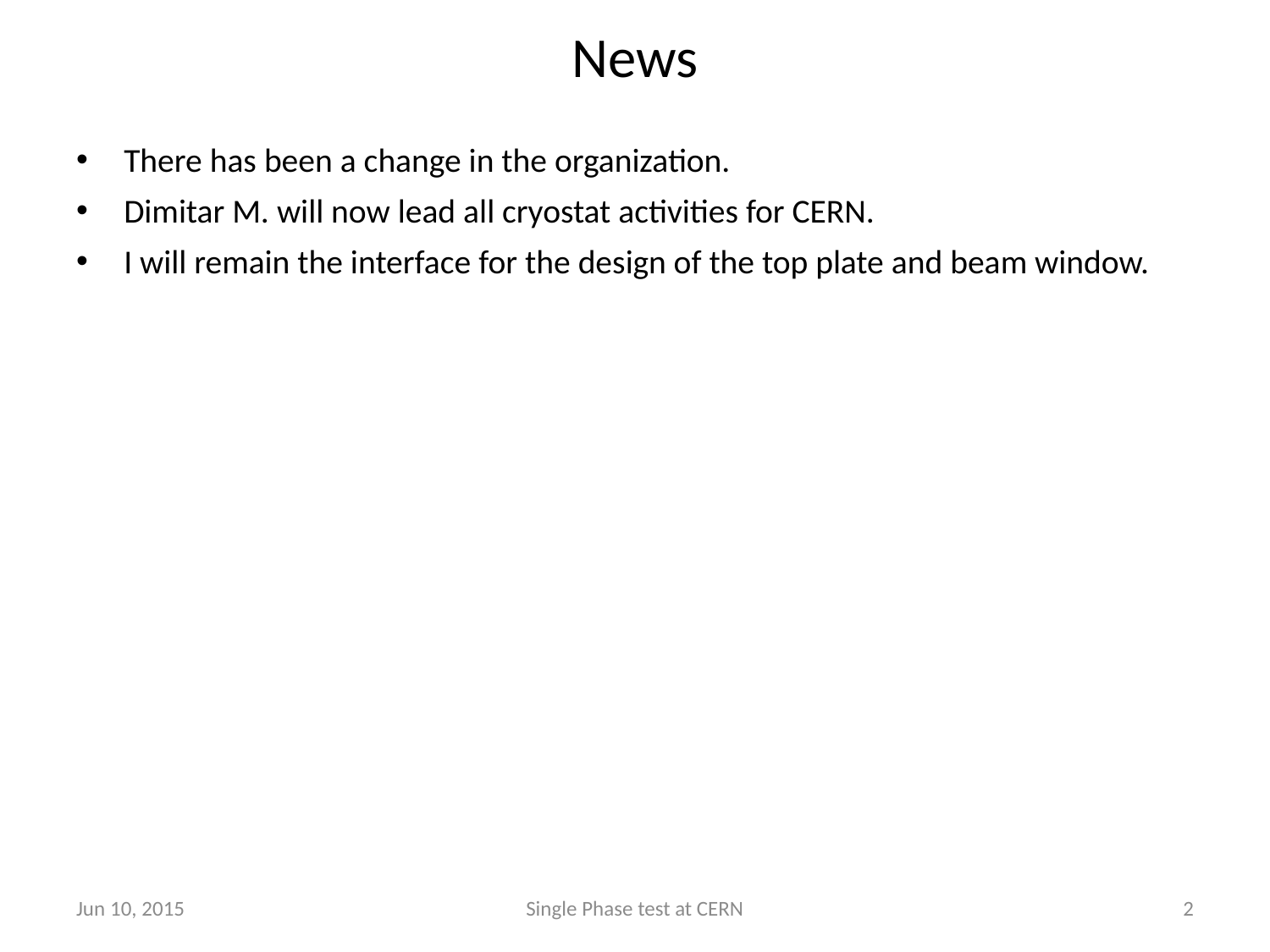

# News
There has been a change in the organization.
Dimitar M. will now lead all cryostat activities for CERN.
I will remain the interface for the design of the top plate and beam window.
Jun 10, 2015
Single Phase test at CERN
2